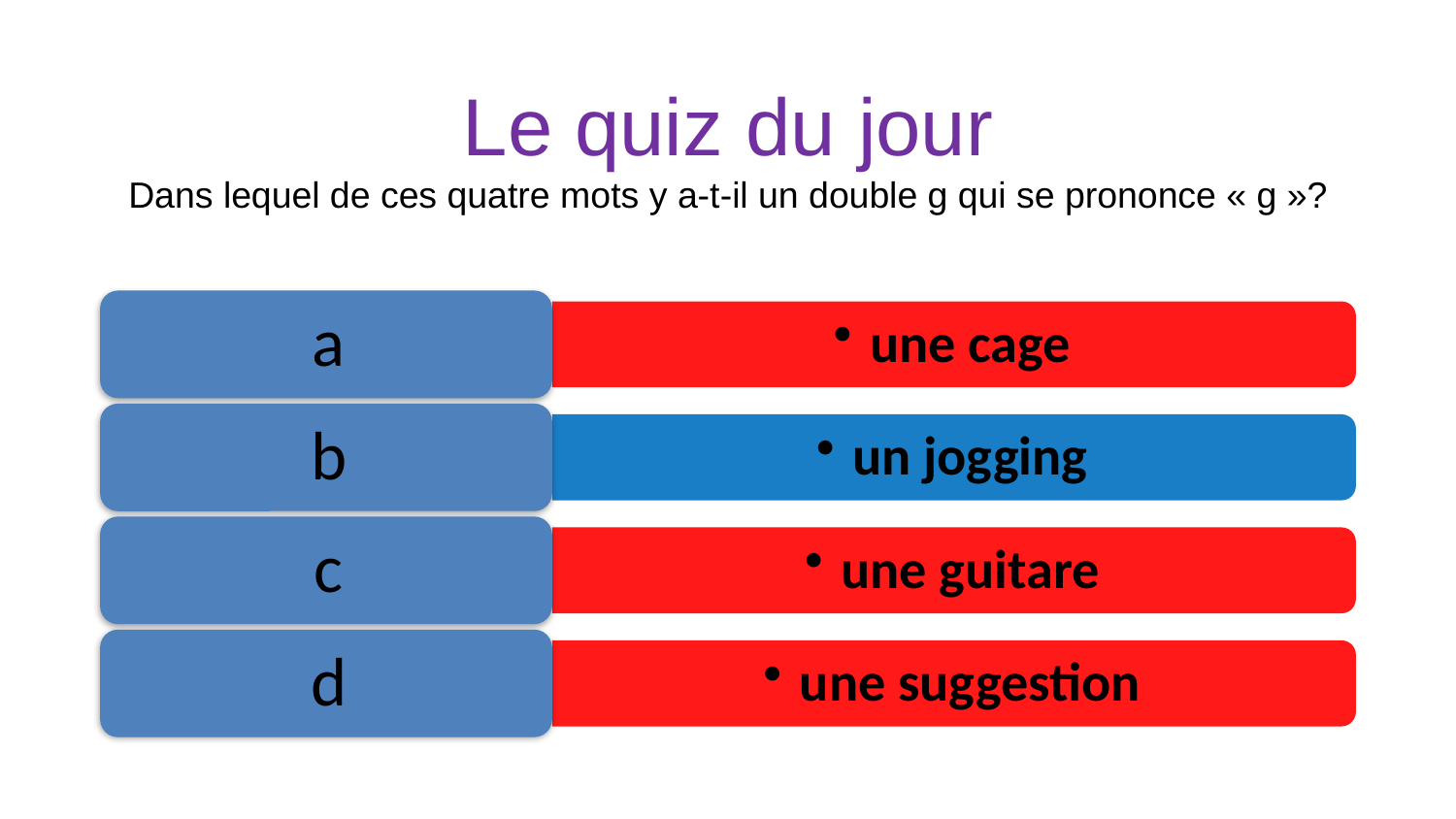

# Le quiz du jour Dans lequel de ces quatre mots y a-t-il un double g qui se prononce « g »?
une cage
a
un jogging
b
une guitare
c
une suggestion
d